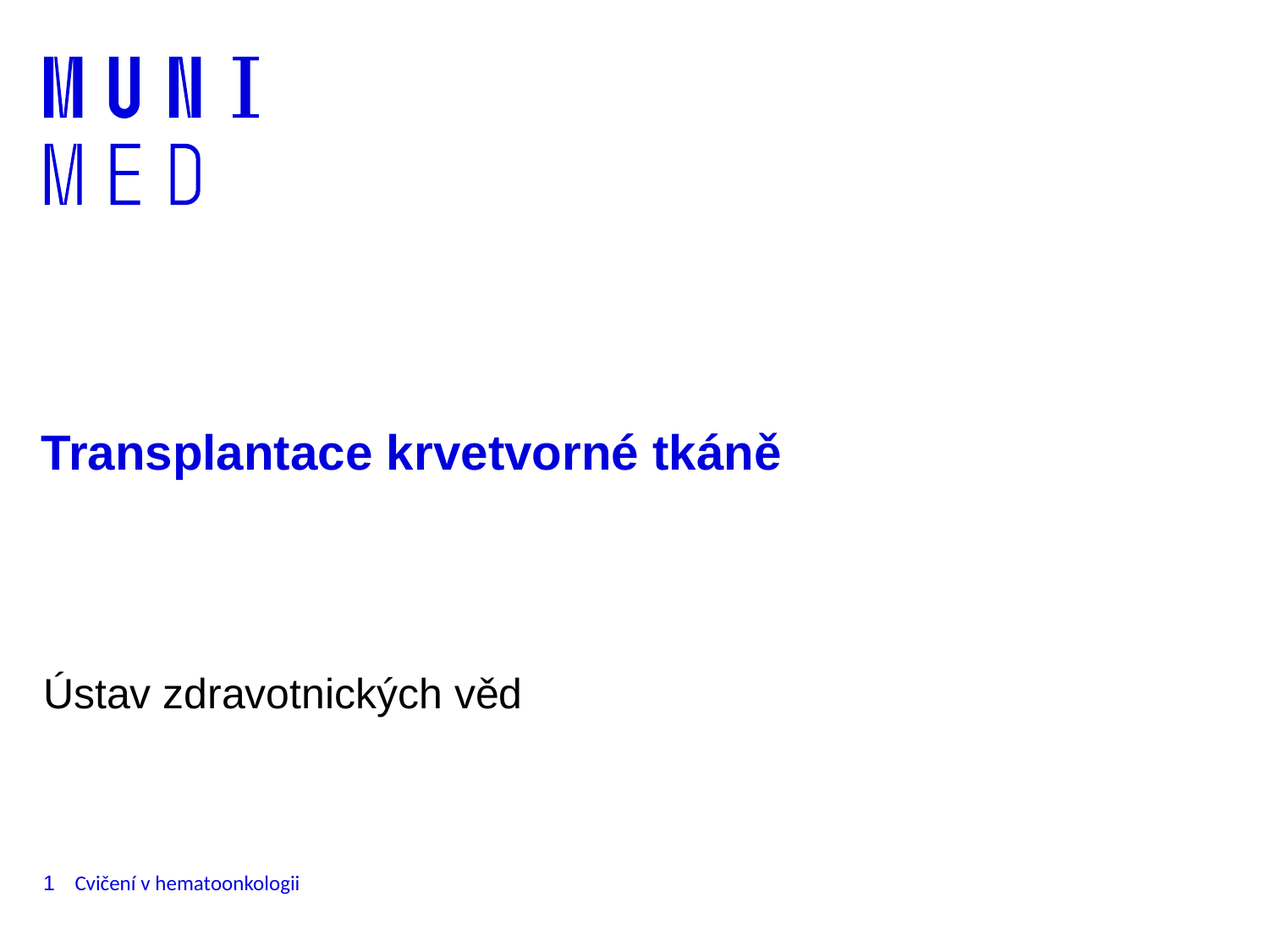

# Transplantace krvetvorné tkáně
Ústav zdravotnických věd
1
Cvičení v hematoonkologii